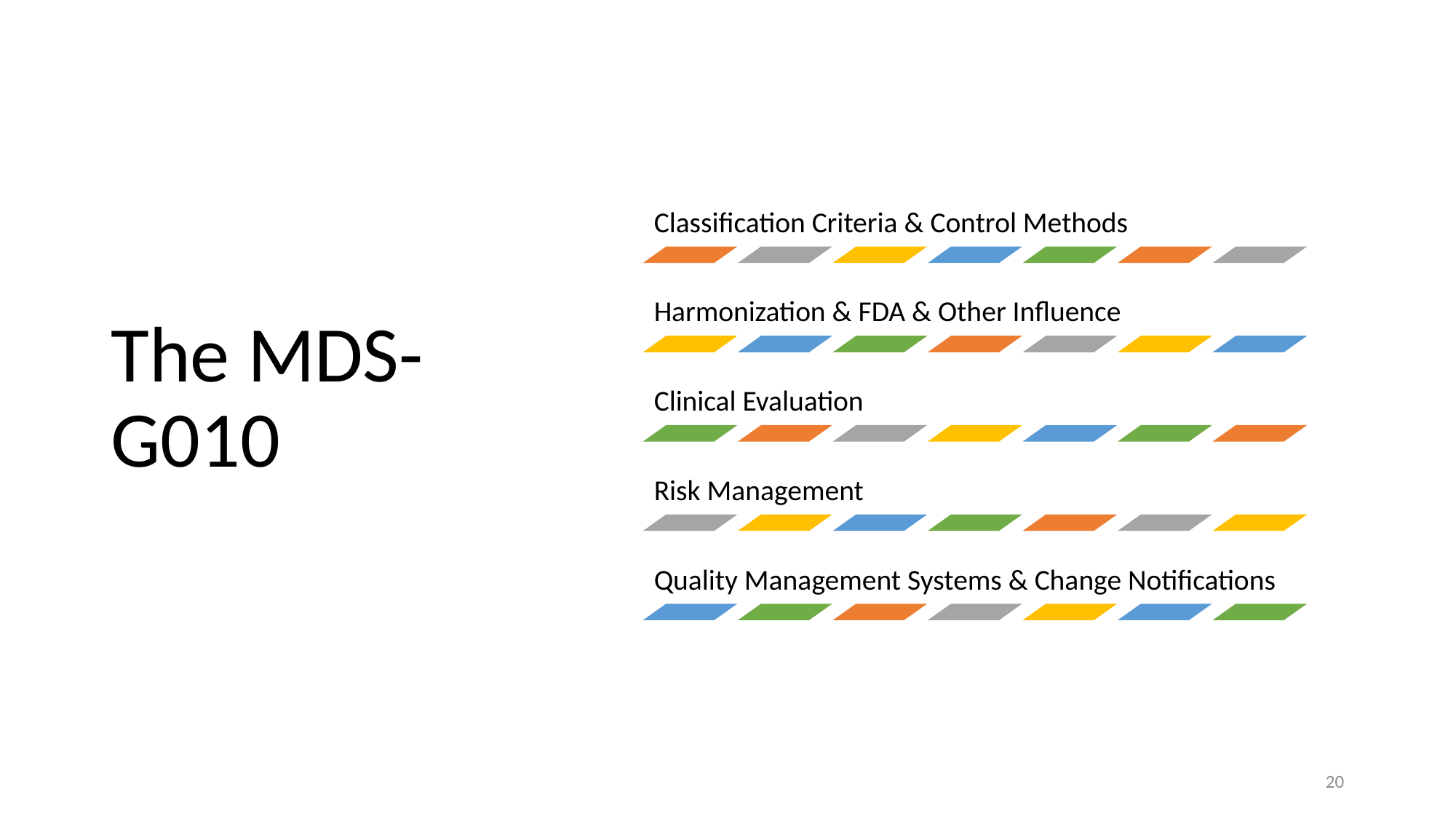

# The MDS-G010
Classification Criteria & Control Methods
Harmonization & FDA & Other Influence
Clinical Evaluation
Risk Management
Quality Management Systems & Change Notifications
20